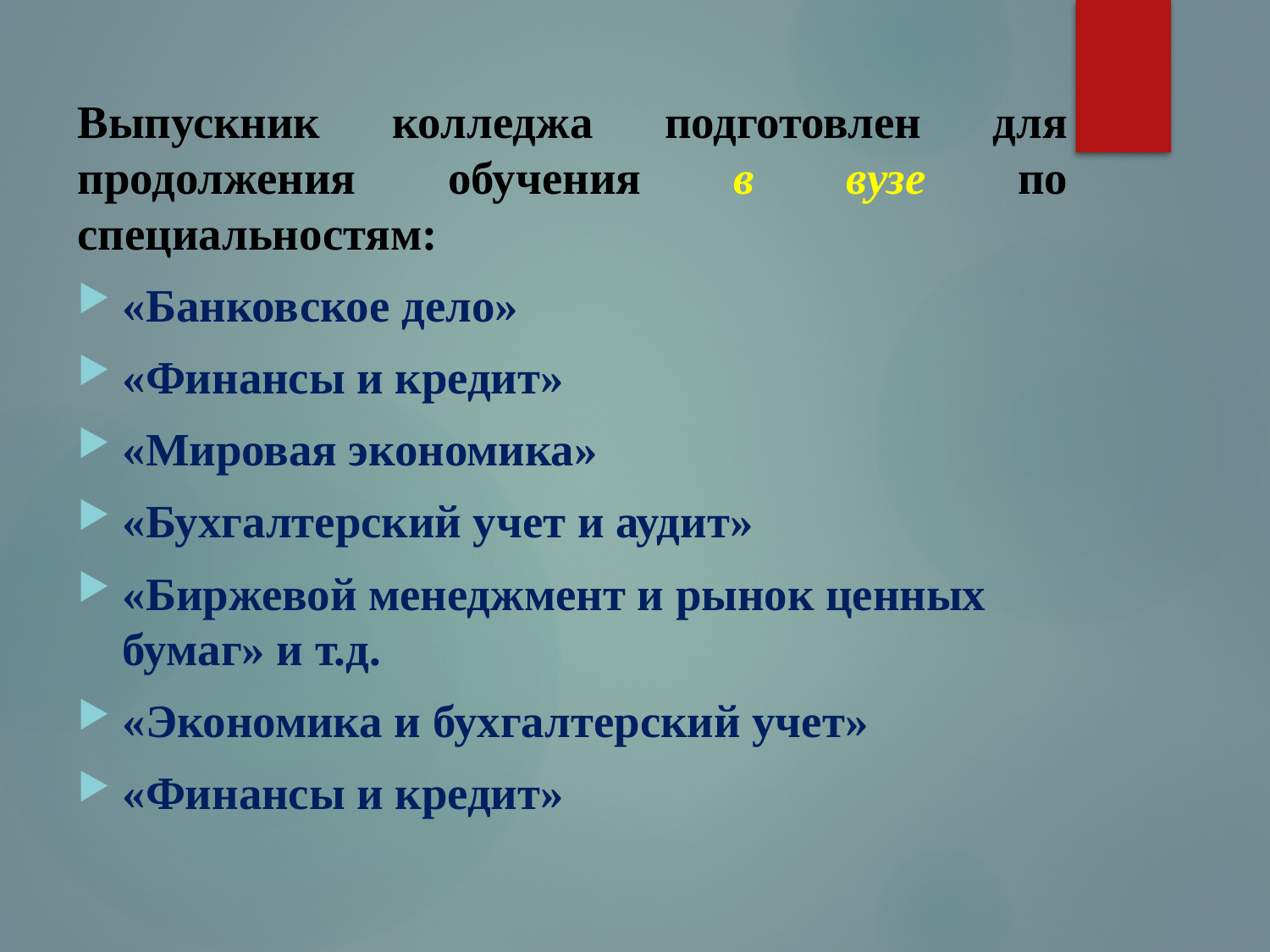

Выпускник колледжа подготовлен для продолжения обучения в вузе по специальностям:
«Банковское дело»
«Финансы и кредит»
«Мировая экономика»
«Бухгалтерский учет и аудит»
«Биржевой менеджмент и рынок ценных бумаг» и т.д.
«Экономика и бухгалтерский учет»
«Финансы и кредит»